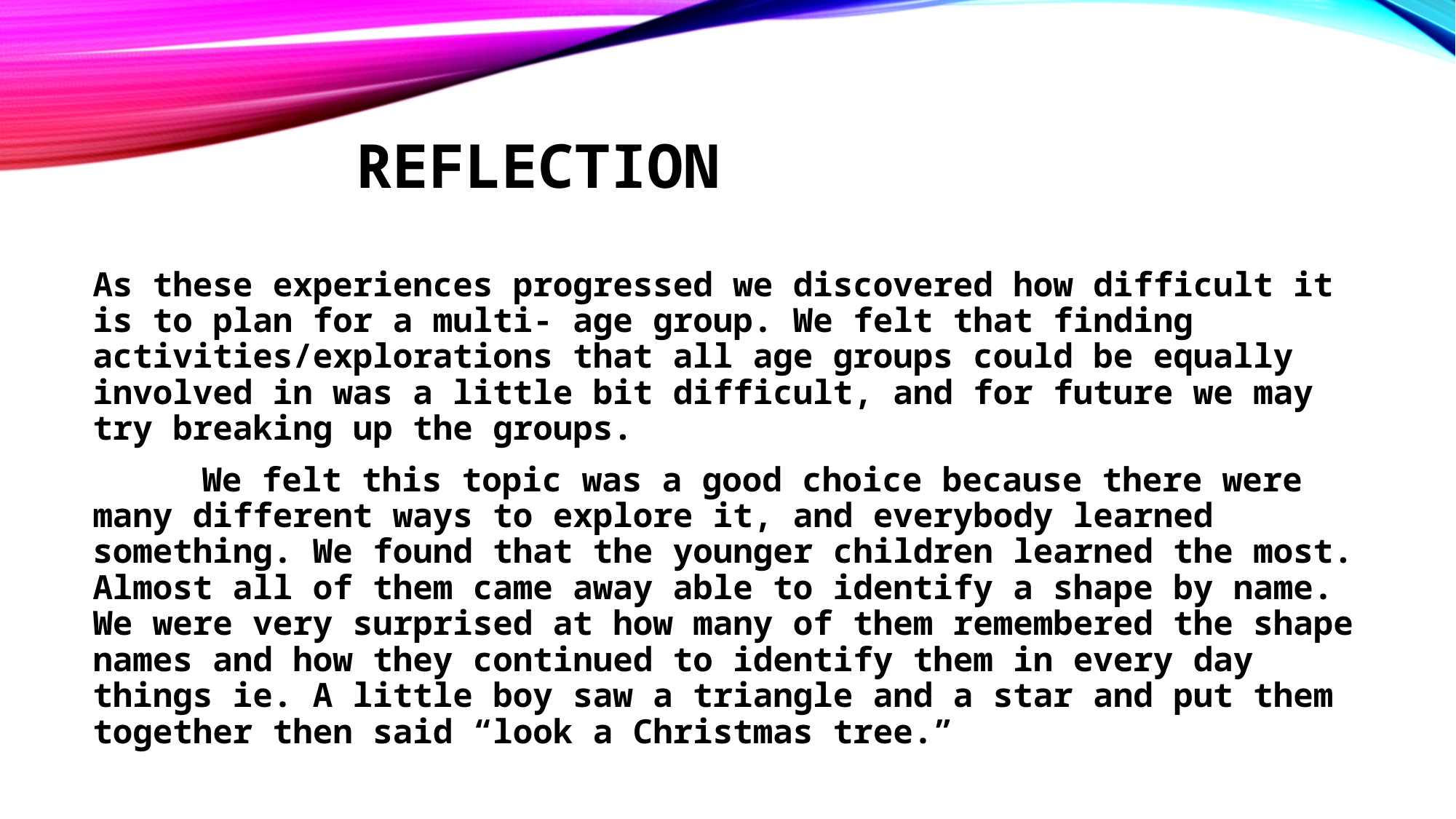

# Reflection
As these experiences progressed we discovered how difficult it is to plan for a multi- age group. We felt that finding activities/explorations that all age groups could be equally involved in was a little bit difficult, and for future we may try breaking up the groups.
	We felt this topic was a good choice because there were many different ways to explore it, and everybody learned something. We found that the younger children learned the most. Almost all of them came away able to identify a shape by name. We were very surprised at how many of them remembered the shape names and how they continued to identify them in every day things ie. A little boy saw a triangle and a star and put them together then said “look a Christmas tree.”